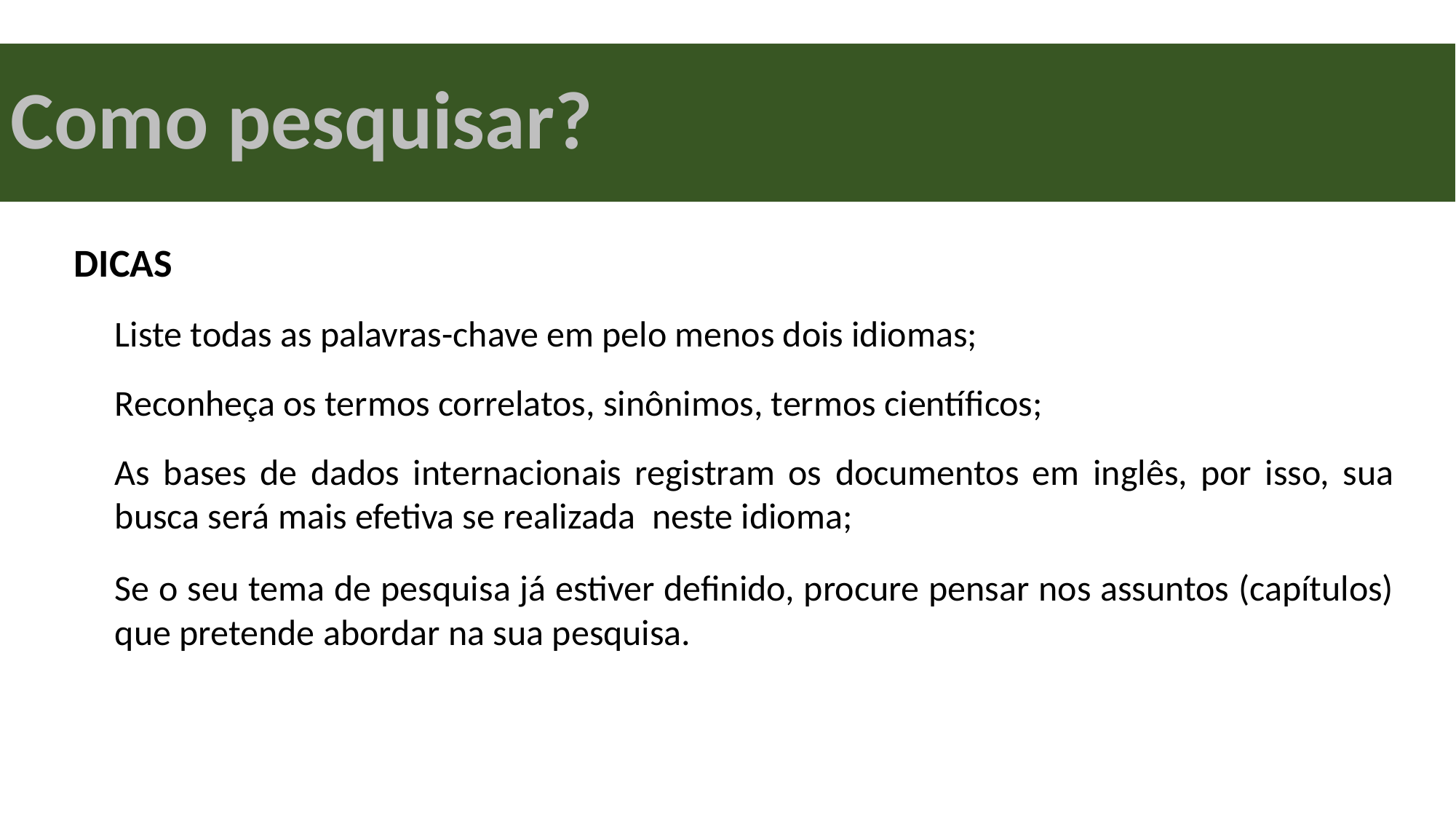

Como pesquisar?
DICAS

	Liste todas as palavras-chave em pelo menos dois idiomas;

	Reconheça os termos correlatos, sinônimos, termos científicos;

	As bases de dados internacionais registram os documentos em inglês, por isso, sua busca será mais efetiva se realizada  neste idioma;

	Se o seu tema de pesquisa já estiver definido, procure pensar nos assuntos (capítulos) que pretende abordar na sua pesquisa.